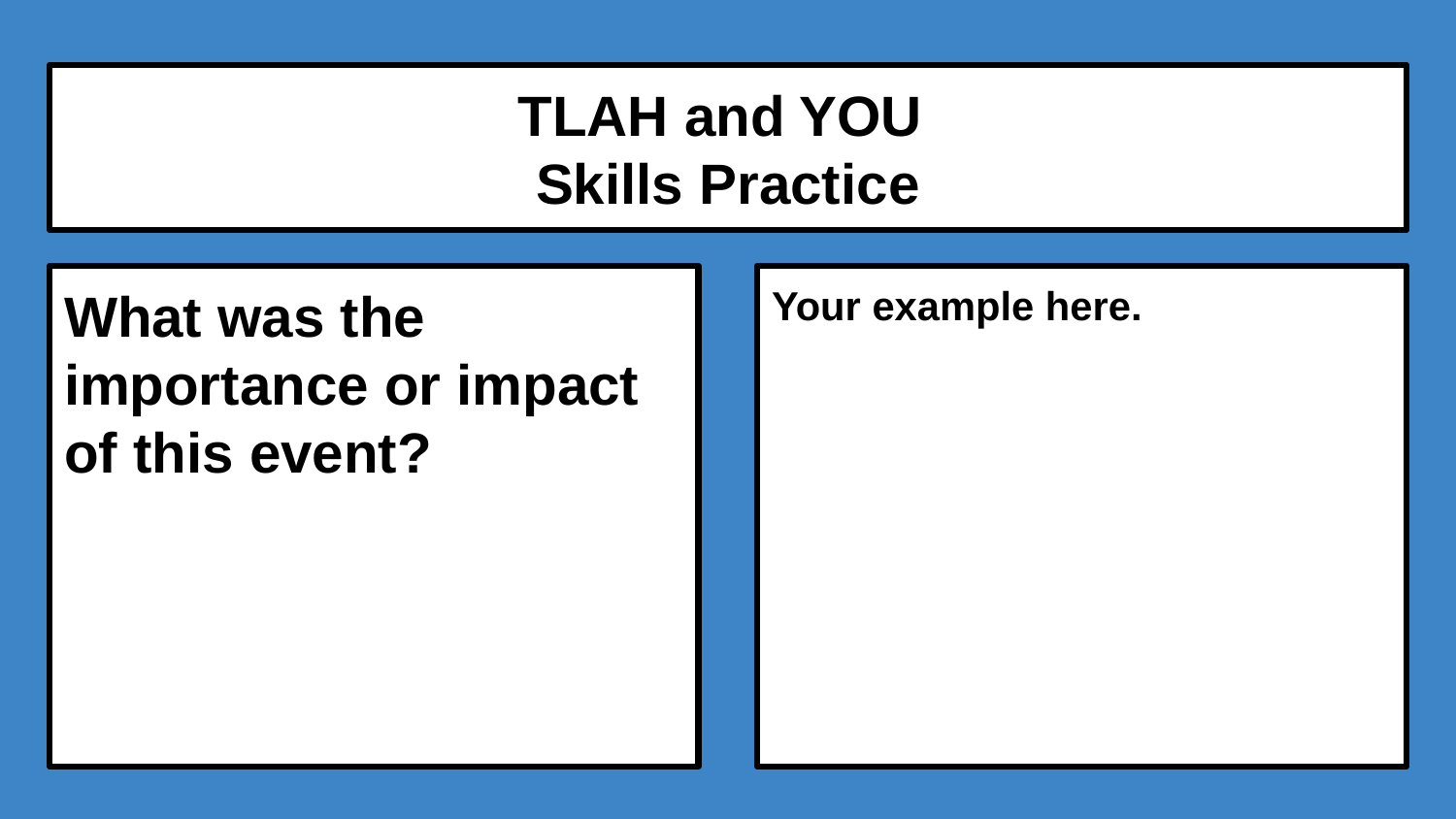

# TLAH and YOU
Skills Practice
What was the importance or impact of this event?
Your example here.